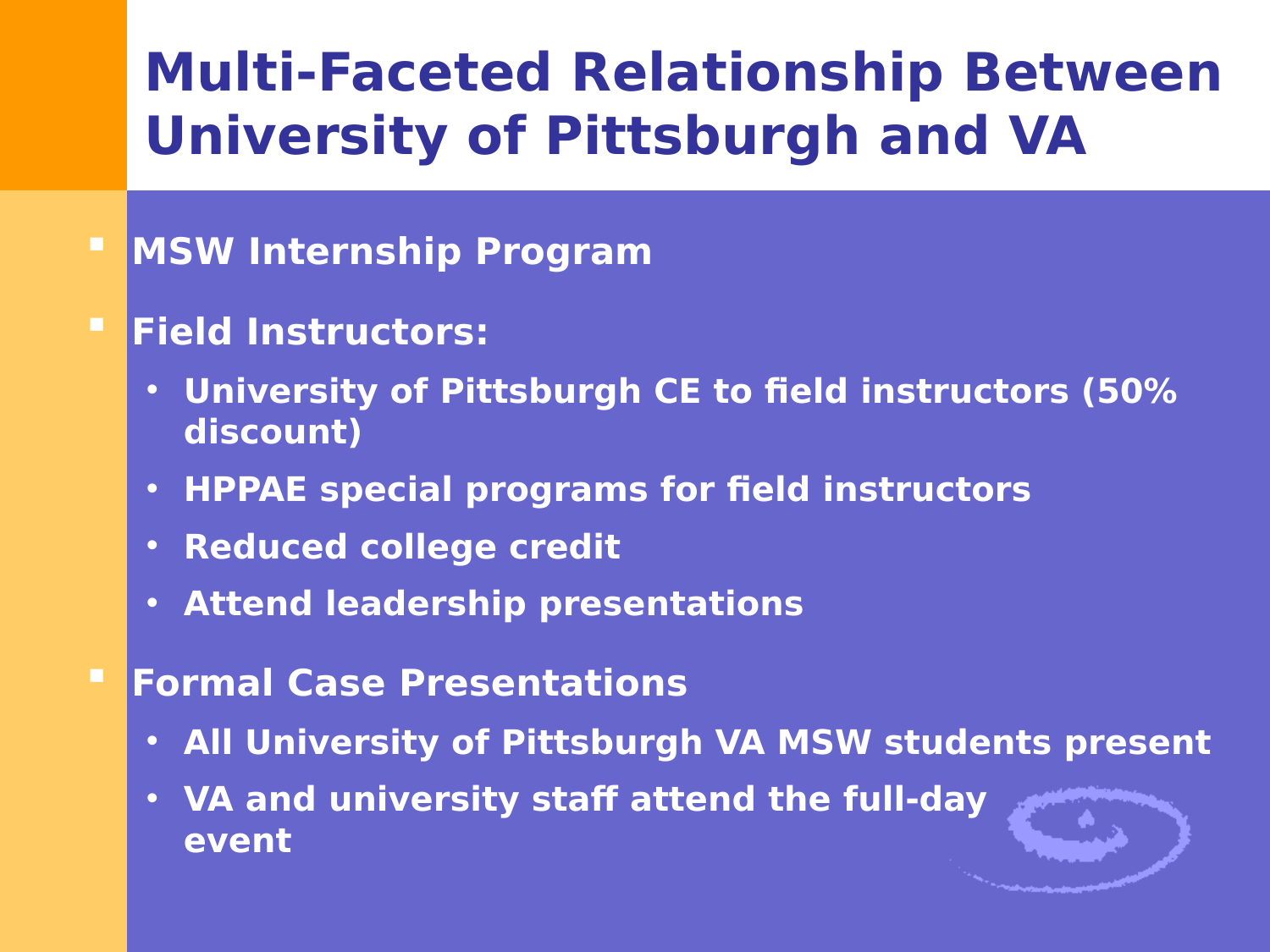

# Multi-Faceted Relationship Between University of Pittsburgh and VA
MSW Internship Program
Field Instructors:
University of Pittsburgh CE to field instructors (50% discount)
HPPAE special programs for field instructors
Reduced college credit
Attend leadership presentations
Formal Case Presentations
All University of Pittsburgh VA MSW students present
VA and university staff attend the full-day
event